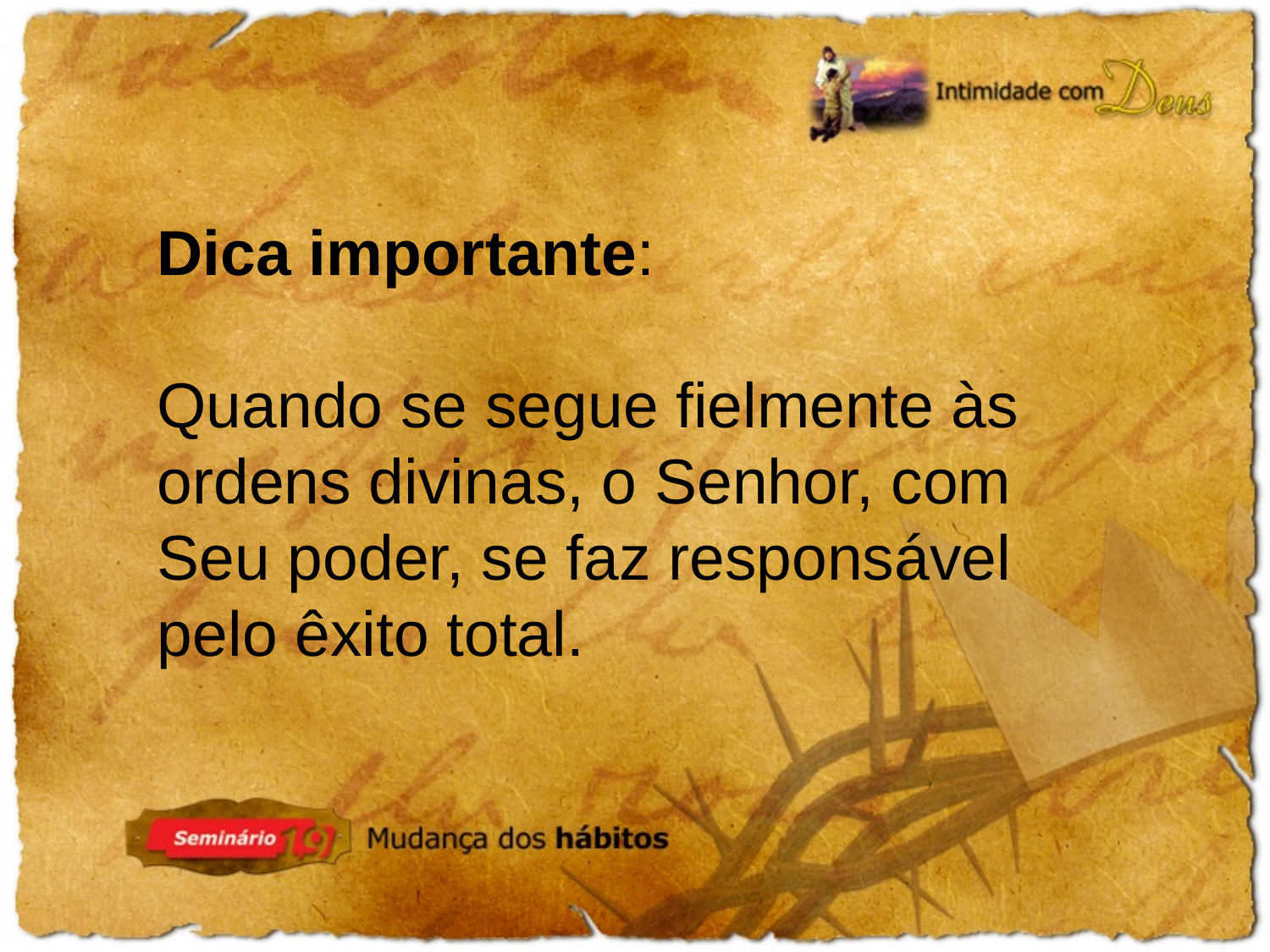

Dica importante:

Quando se segue fielmente às ordens divinas, o Senhor, com Seu poder, se faz responsável pelo êxito total.